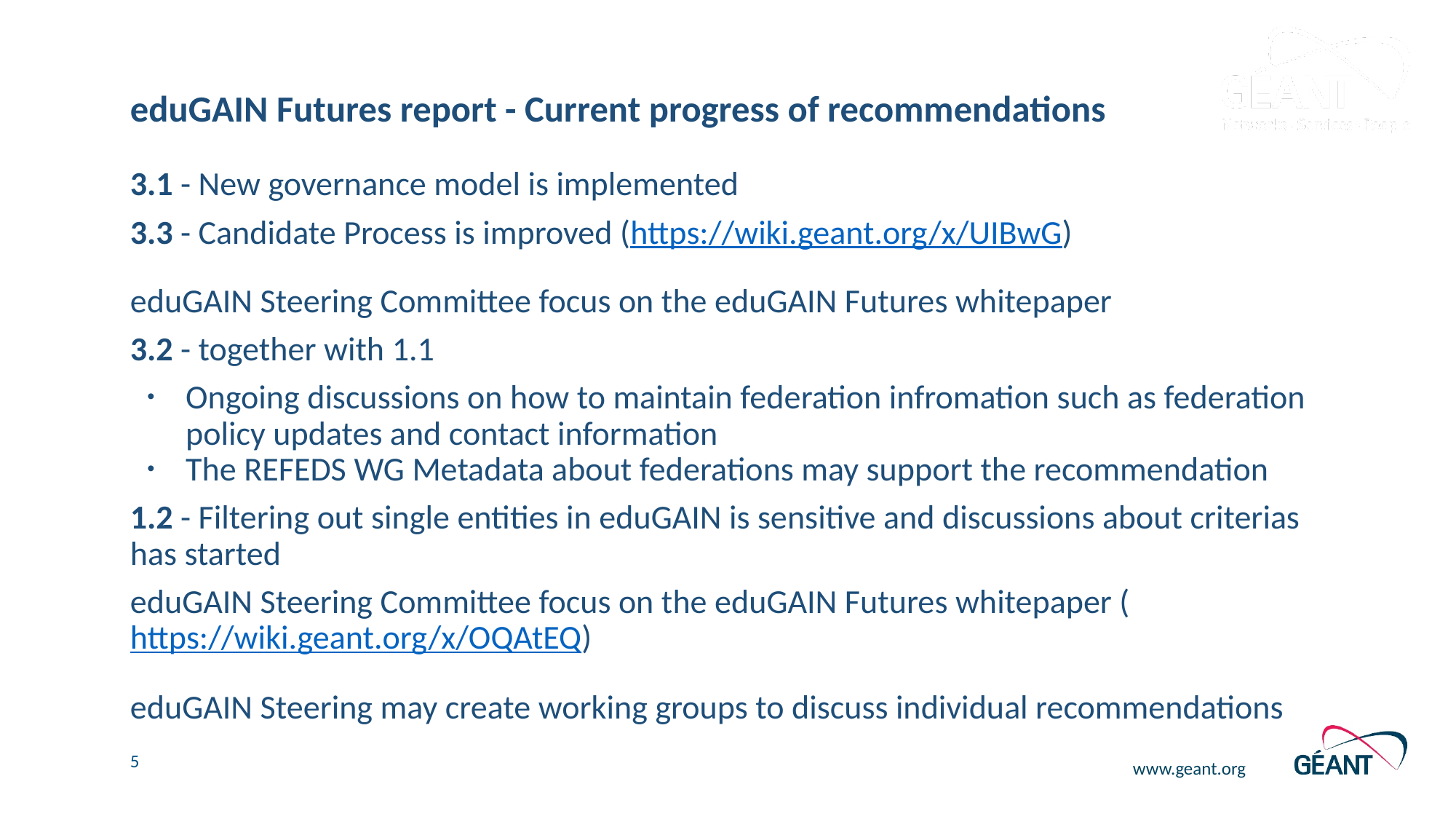

# eduGAIN Futures report - Current progress of recommendations
3.1 - New governance model is implemented
3.3 - Candidate Process is improved (https://wiki.geant.org/x/UIBwG)

eduGAIN Steering Committee focus on the eduGAIN Futures whitepaper
3.2 - together with 1.1
Ongoing discussions on how to maintain federation infromation such as federation policy updates and contact information
The REFEDS WG Metadata about federations may support the recommendation
1.2 - Filtering out single entities in eduGAIN is sensitive and discussions about criterias has started
eduGAIN Steering Committee focus on the eduGAIN Futures whitepaper (https://wiki.geant.org/x/OQAtEQ)

eduGAIN Steering may create working groups to discuss individual recommendations